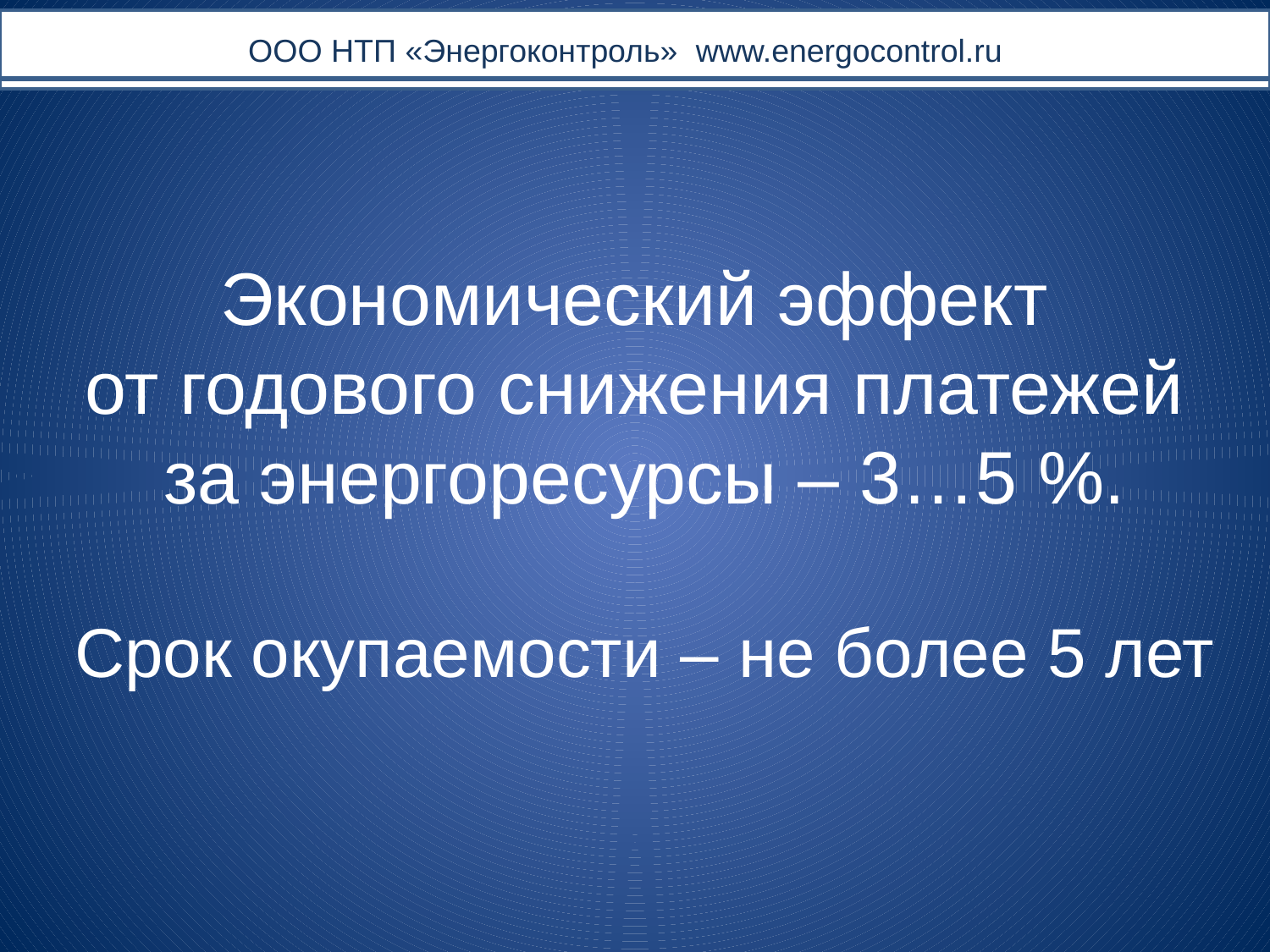

# ООО НТП «Энергоконтроль»  www.energocontrol.ru

Экономический эффект
от годового снижения платежей
за энергоресурсы – 3…5 %.

Срок окупаемости – не более 5 лет